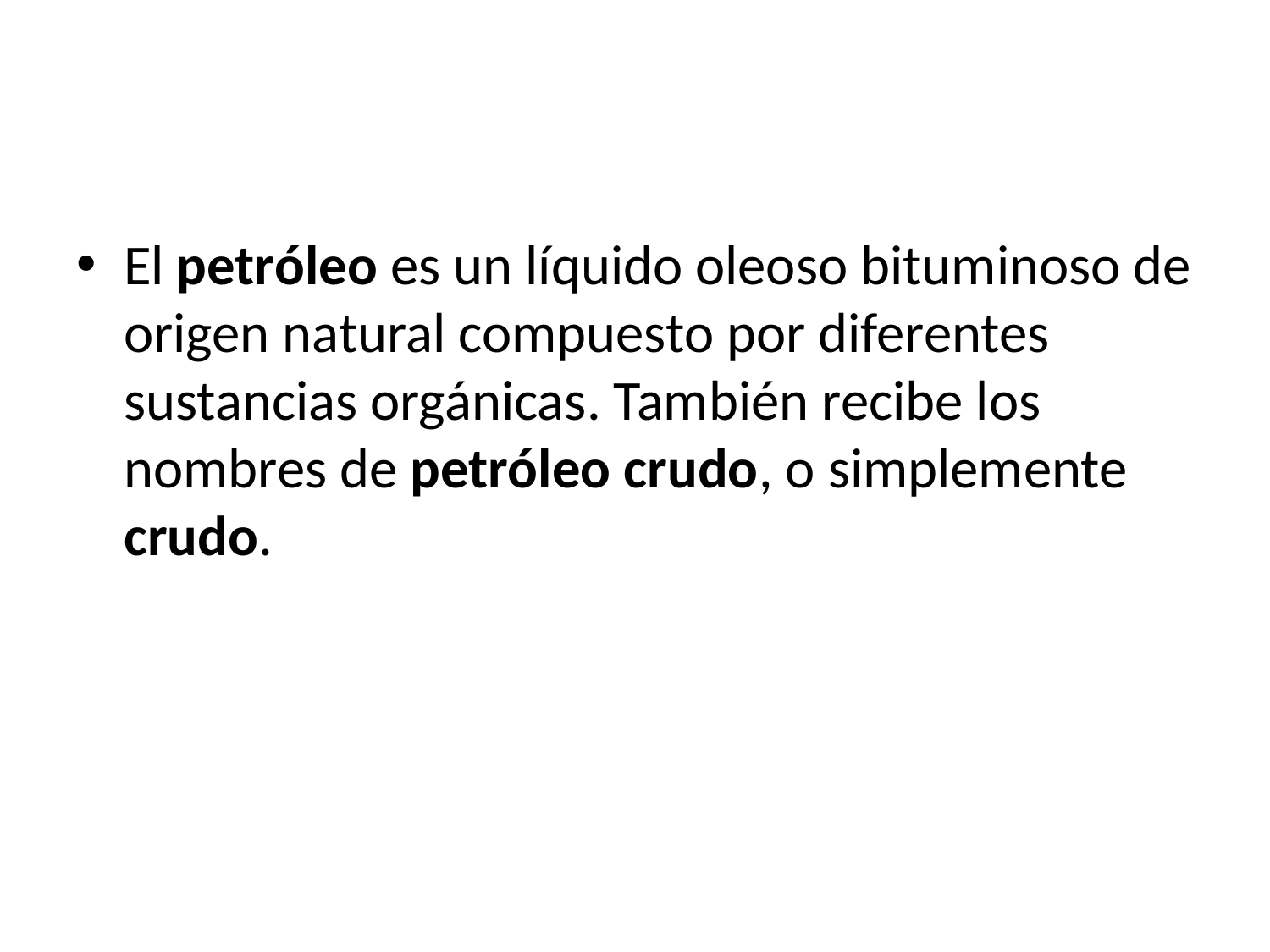

El petróleo es un líquido oleoso bituminoso de origen natural compuesto por diferentes sustancias orgánicas. También recibe los nombres de petróleo crudo, o simplemente crudo.